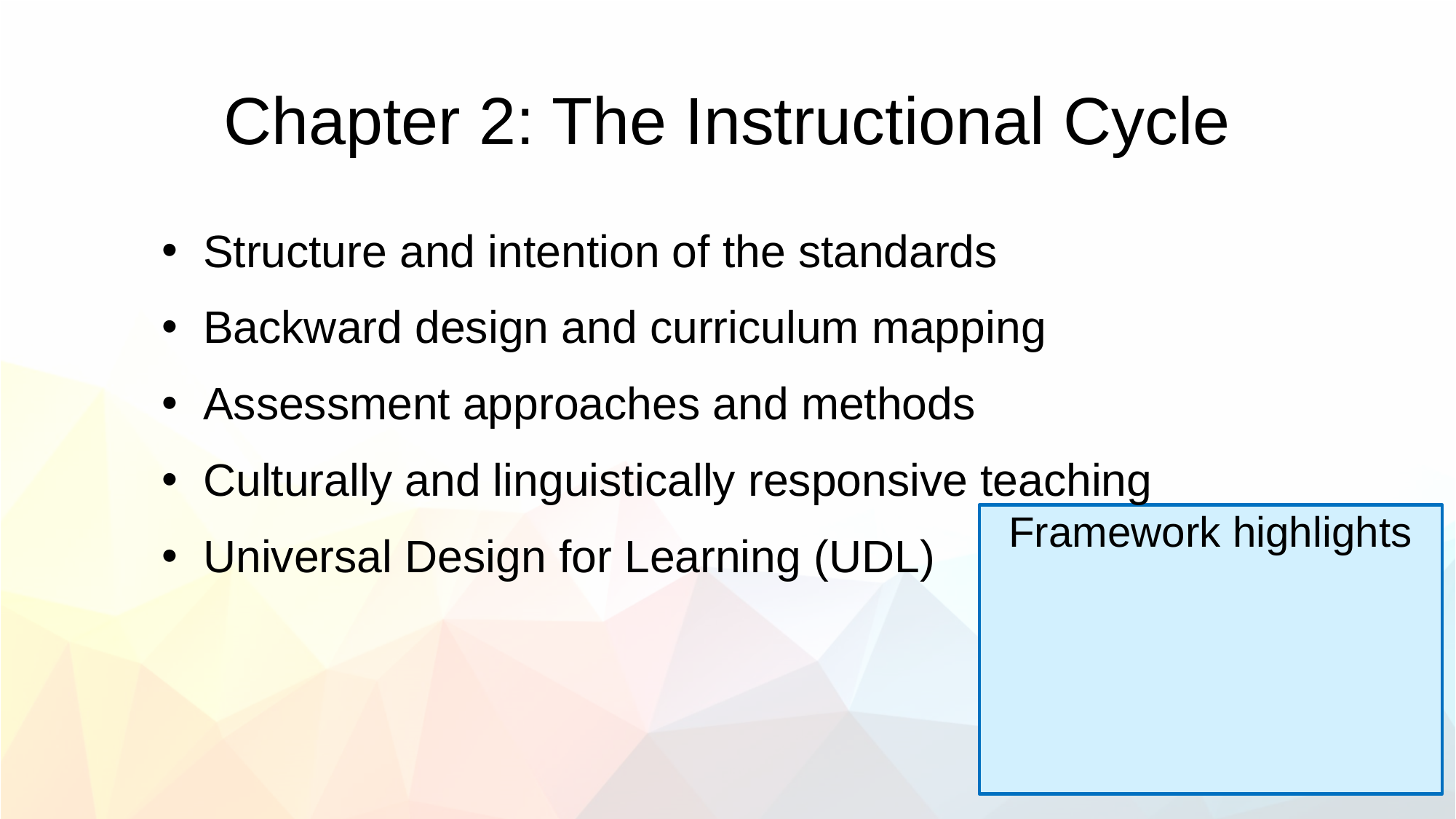

# Chapter 2: The Instructional Cycle
Structure and intention of the standards
Backward design and curriculum mapping
Assessment approaches and methods
Culturally and linguistically responsive teaching
Universal Design for Learning (UDL)

Framework highlights
16